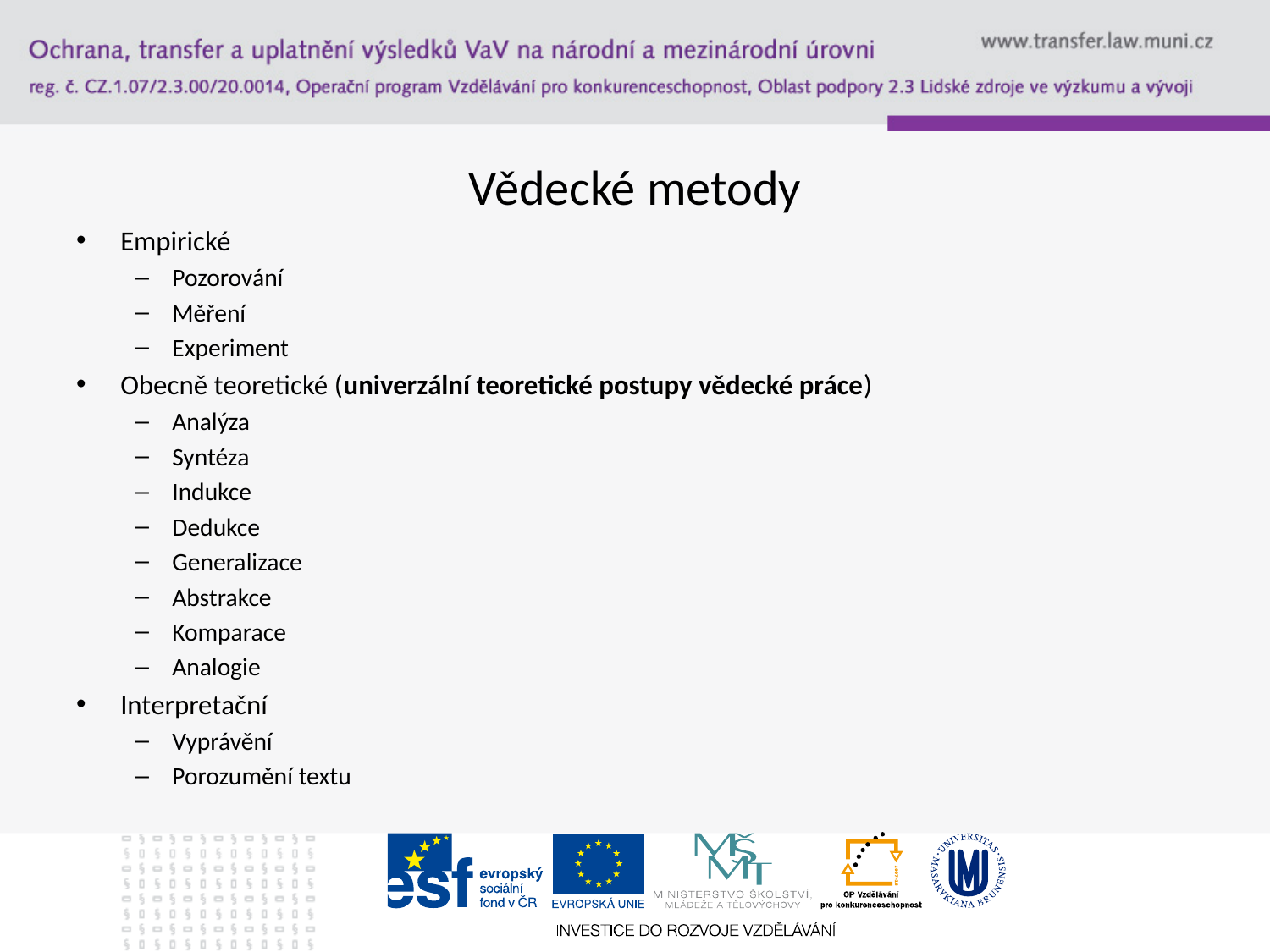

# Vědecké metody
Empirické
Pozorování
Měření
Experiment
Obecně teoretické (univerzální teoretické postupy vědecké práce)
Analýza
Syntéza
Indukce
Dedukce
Generalizace
Abstrakce
Komparace
Analogie
Interpretační
Vyprávění
Porozumění textu